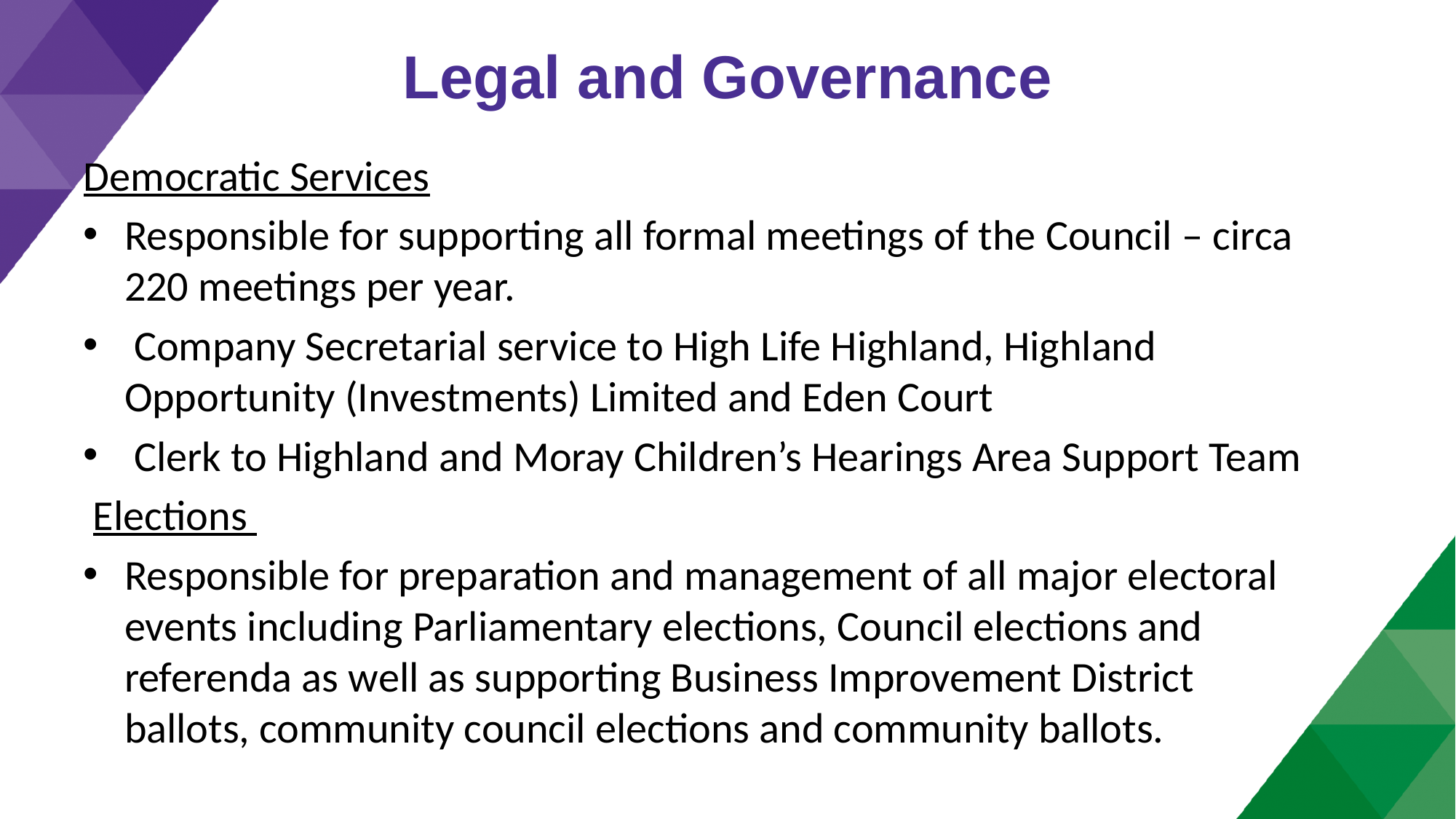

# Legal and Governance
Democratic Services
Responsible for supporting all formal meetings of the Council – circa 220 meetings per year.
 Company Secretarial service to High Life Highland, Highland Opportunity (Investments) Limited and Eden Court
 Clerk to Highland and Moray Children’s Hearings Area Support Team
 Elections
Responsible for preparation and management of all major electoral events including Parliamentary elections, Council elections and referenda as well as supporting Business Improvement District ballots, community council elections and community ballots.